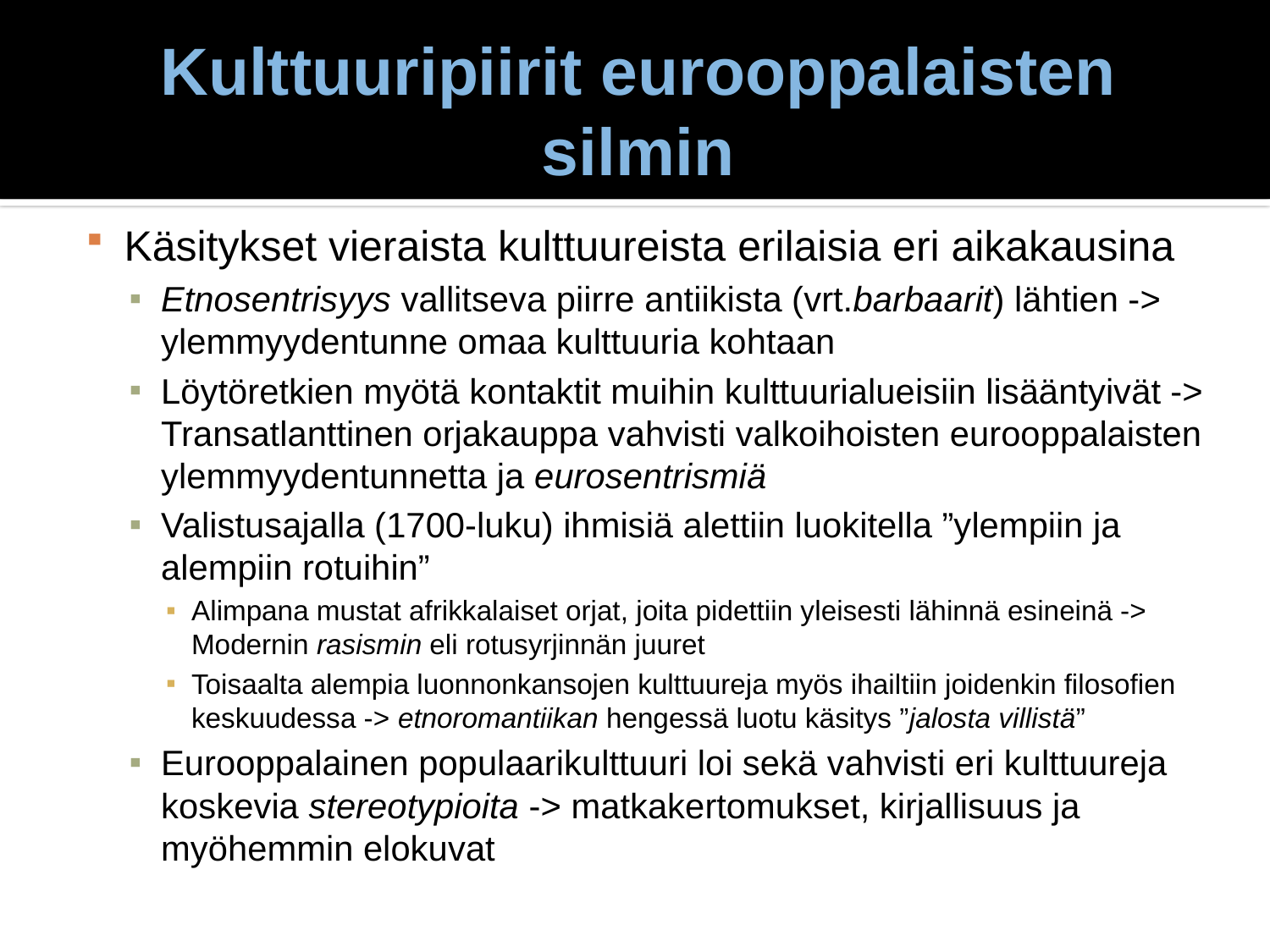

# Kulttuuripiirit eurooppalaisten silmin
Käsitykset vieraista kulttuureista erilaisia eri aikakausina
Etnosentrisyys vallitseva piirre antiikista (vrt.barbaarit) lähtien -> ylemmyydentunne omaa kulttuuria kohtaan
Löytöretkien myötä kontaktit muihin kulttuurialueisiin lisääntyivät -> Transatlanttinen orjakauppa vahvisti valkoihoisten eurooppalaisten ylemmyydentunnetta ja eurosentrismiä
Valistusajalla (1700-luku) ihmisiä alettiin luokitella ”ylempiin ja alempiin rotuihin”
Alimpana mustat afrikkalaiset orjat, joita pidettiin yleisesti lähinnä esineinä -> Modernin rasismin eli rotusyrjinnän juuret
Toisaalta alempia luonnonkansojen kulttuureja myös ihailtiin joidenkin filosofien keskuudessa -> etnoromantiikan hengessä luotu käsitys ”jalosta villistä”
Eurooppalainen populaarikulttuuri loi sekä vahvisti eri kulttuureja koskevia stereotypioita -> matkakertomukset, kirjallisuus ja  myöhemmin elokuvat